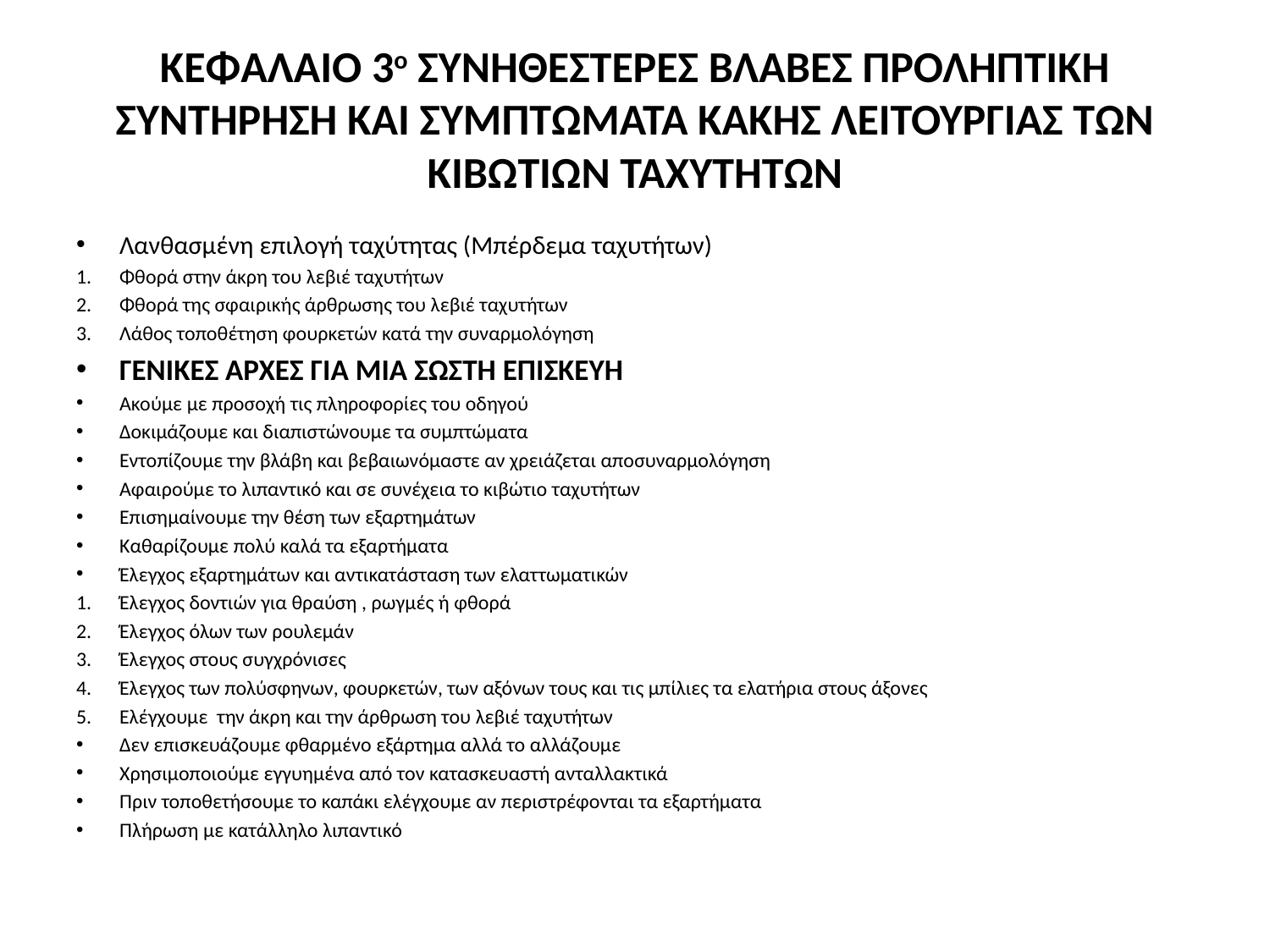

# ΚΕΦΑΛΑΙΟ 3ο ΣΥΝΗΘΕΣΤΕΡΕΣ ΒΛΑΒΕΣ ΠΡΟΛΗΠΤΙΚΗ ΣΥΝΤΗΡΗΣΗ ΚΑΙ ΣΥΜΠΤΩΜΑΤΑ ΚΑΚΗΣ ΛΕΙΤΟΥΡΓΙΑΣ ΤΩΝ ΚΙΒΩΤΙΩΝ ΤΑΧΥΤΗΤΩΝ
Λανθασμένη επιλογή ταχύτητας (Μπέρδεμα ταχυτήτων)
Φθορά στην άκρη του λεβιέ ταχυτήτων
Φθορά της σφαιρικής άρθρωσης του λεβιέ ταχυτήτων
Λάθος τοποθέτηση φουρκετών κατά την συναρμολόγηση
ΓΕΝΙΚΕΣ ΑΡΧΕΣ ΓΙΑ ΜΙΑ ΣΩΣΤΗ ΕΠΙΣΚΕΥΗ
Ακούμε με προσοχή τις πληροφορίες του οδηγού
Δοκιμάζουμε και διαπιστώνουμε τα συμπτώματα
Εντοπίζουμε την βλάβη και βεβαιωνόμαστε αν χρειάζεται αποσυναρμολόγηση
Αφαιρούμε το λιπαντικό και σε συνέχεια το κιβώτιο ταχυτήτων
Επισημαίνουμε την θέση των εξαρτημάτων
Καθαρίζουμε πολύ καλά τα εξαρτήματα
Έλεγχος εξαρτημάτων και αντικατάσταση των ελαττωματικών
Έλεγχος δοντιών για θραύση , ρωγμές ή φθορά
Έλεγχος όλων των ρουλεμάν
Έλεγχος στους συγχρόνισες
Έλεγχος των πολύσφηνων, φουρκετών, των αξόνων τους και τις μπίλιες τα ελατήρια στους άξονες
Ελέγχουμε  την άκρη και την άρθρωση του λεβιέ ταχυτήτων
Δεν επισκευάζουμε φθαρμένο εξάρτημα αλλά το αλλάζουμε
Χρησιμοποιούμε εγγυημένα από τον κατασκευαστή ανταλλακτικά
Πριν τοποθετήσουμε το καπάκι ελέγχουμε αν περιστρέφονται τα εξαρτήματα
Πλήρωση με κατάλληλο λιπαντικό